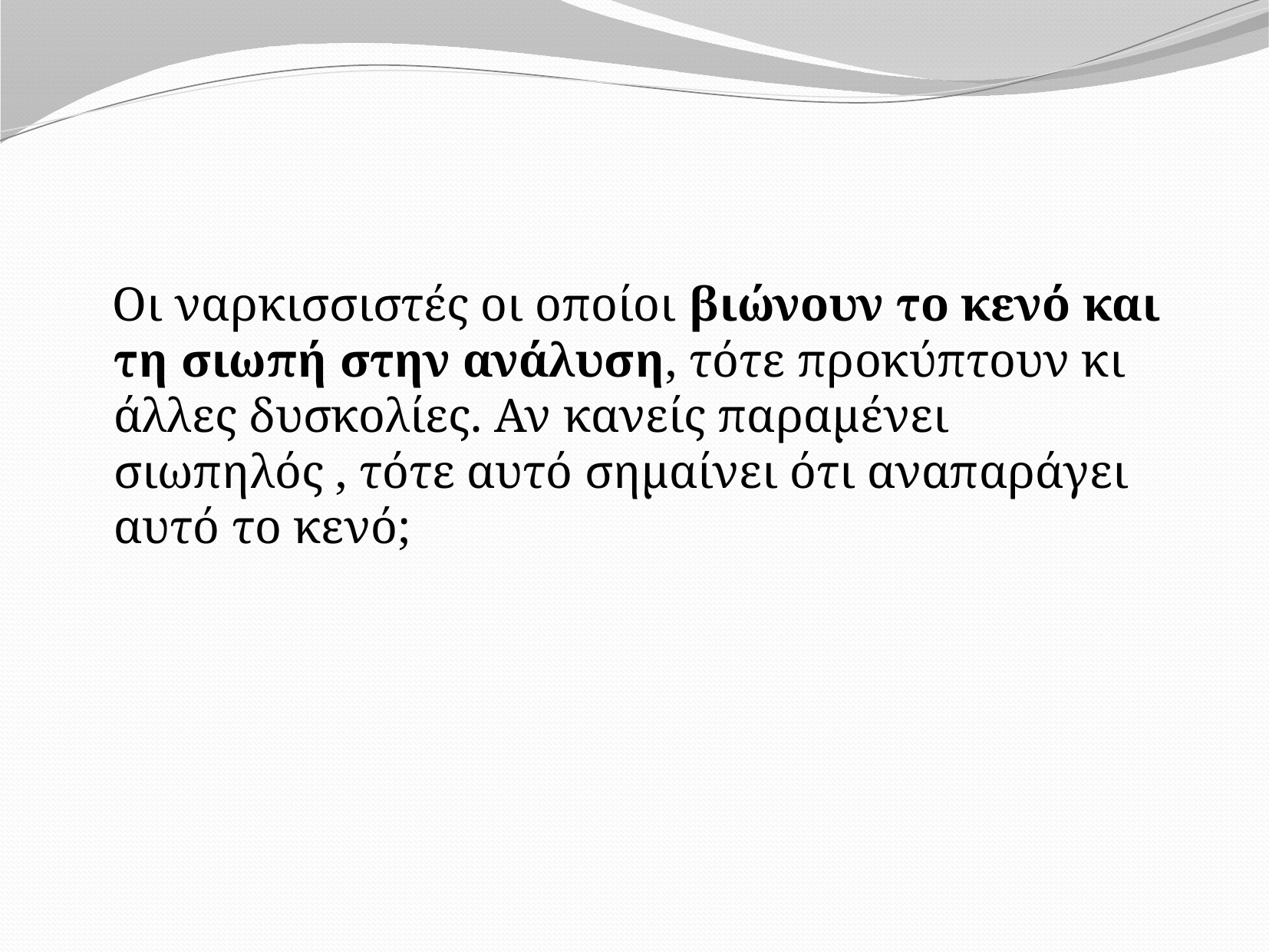

#
   Οι ναρκισσιστές οι οποίοι βιώνουν το κενό και τη σιωπή στην ανάλυση, τότε προκύπτουν κι άλλες δυσκολίες. Αν κανείς παραμένει σιωπηλός , τότε αυτό σημαίνει ότι αναπαράγει αυτό το κενό;